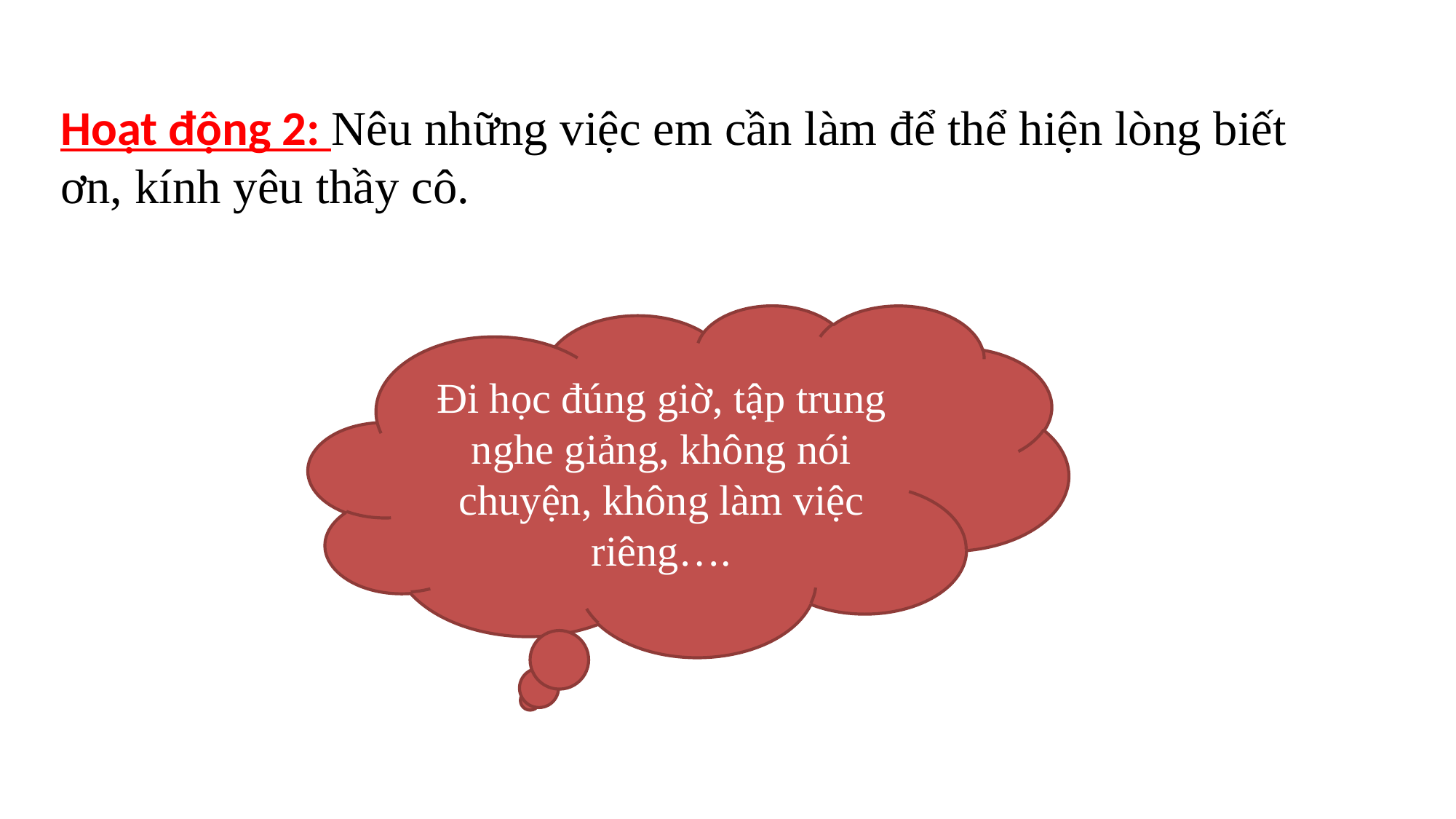

Hoạt động 2: Nêu những việc em cần làm để thể hiện lòng biết ơn, kính yêu thầy cô.
Đi học đúng giờ, tập trung nghe giảng, không nói chuyện, không làm việc riêng….